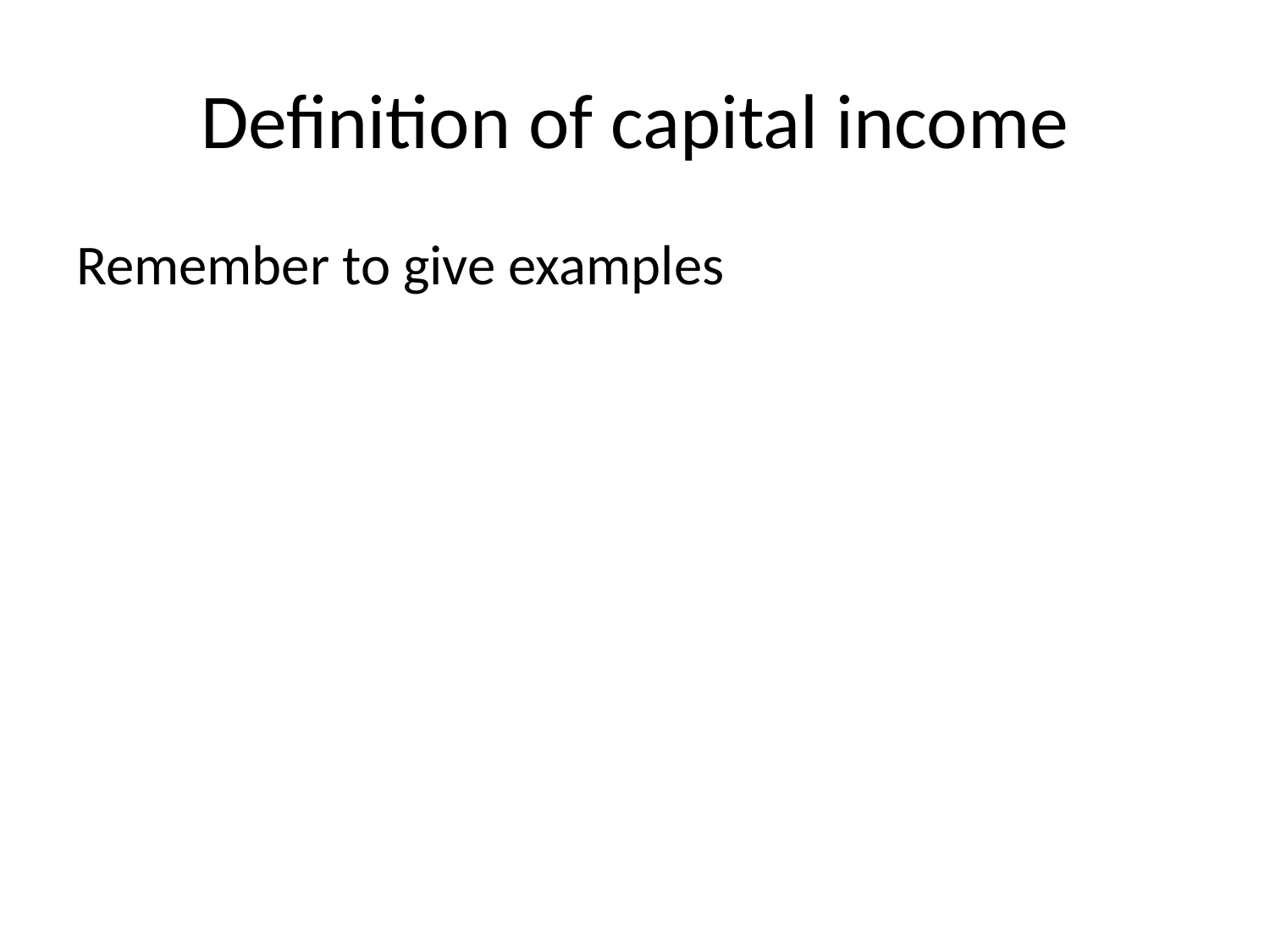

# Definition of capital income
Remember to give examples